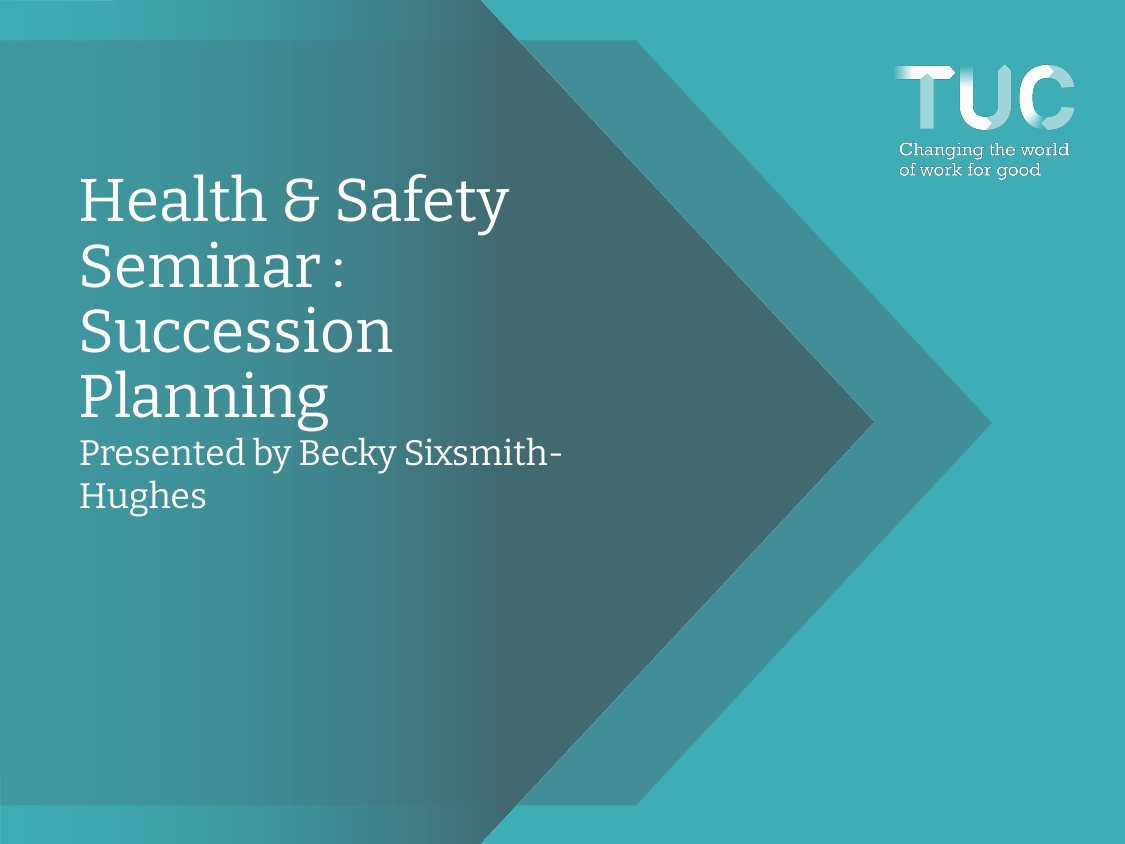

# Health & Safety Seminar : Succession Planning
Presented by Becky Sixsmith-Hughes